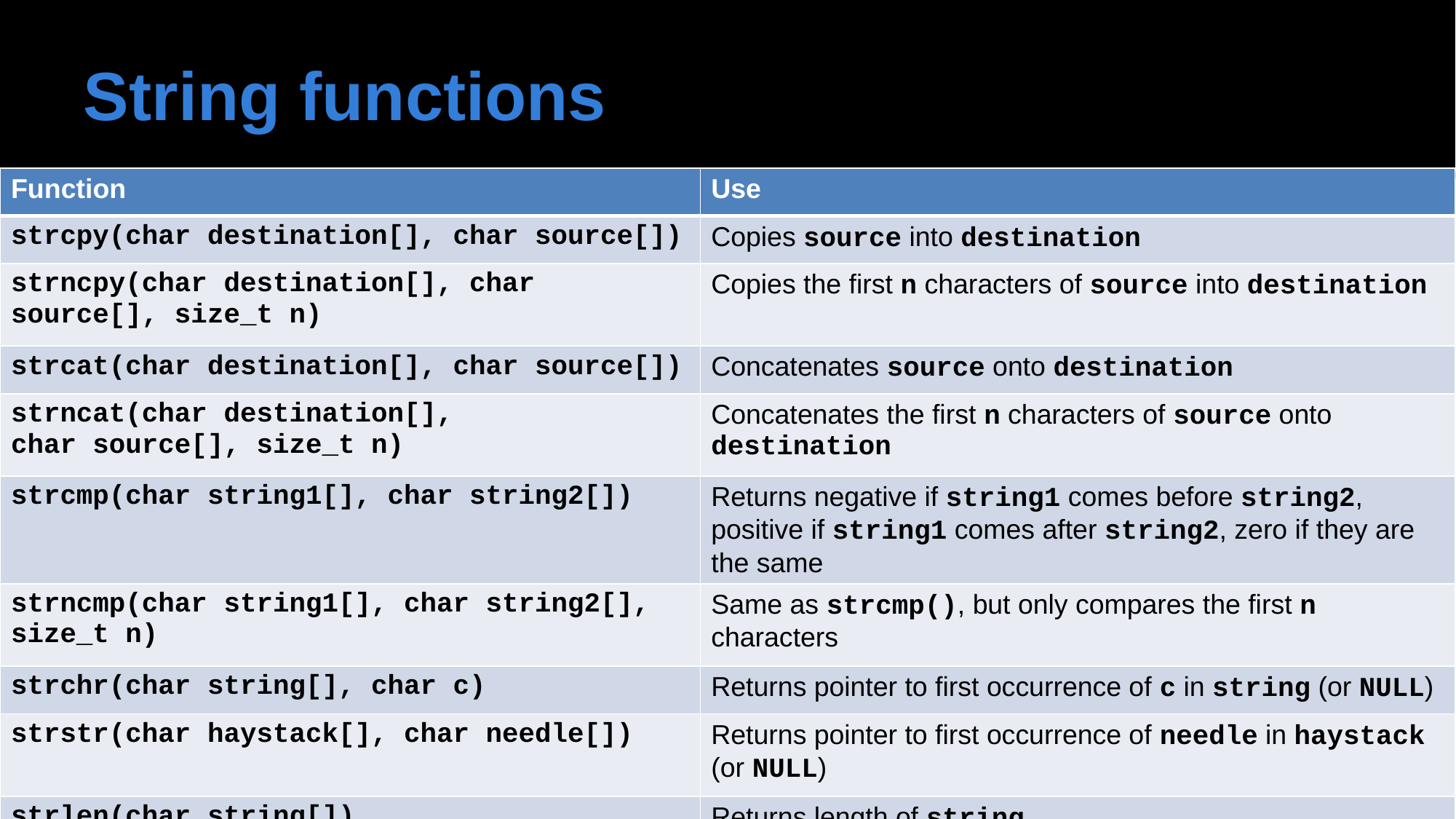

# String functions
| Function | Use |
| --- | --- |
| strcpy(char destination[], char source[]) | Copies source into destination |
| strncpy(char destination[], char source[], size\_t n) | Copies the first n characters of source into destination |
| strcat(char destination[], char source[]) | Concatenates source onto destination |
| strncat(char destination[], char source[], size\_t n) | Concatenates the first n characters of source onto destination |
| strcmp(char string1[], char string2[]) | Returns negative if string1 comes before string2, positive if string1 comes after string2, zero if they are the same |
| strncmp(char string1[], char string2[], size\_t n) | Same as strcmp(), but only compares the first n characters |
| strchr(char string[], char c) | Returns pointer to first occurrence of c in string (or NULL) |
| strstr(char haystack[], char needle[]) | Returns pointer to first occurrence of needle in haystack (or NULL) |
| strlen(char string[]) | Returns length of string |